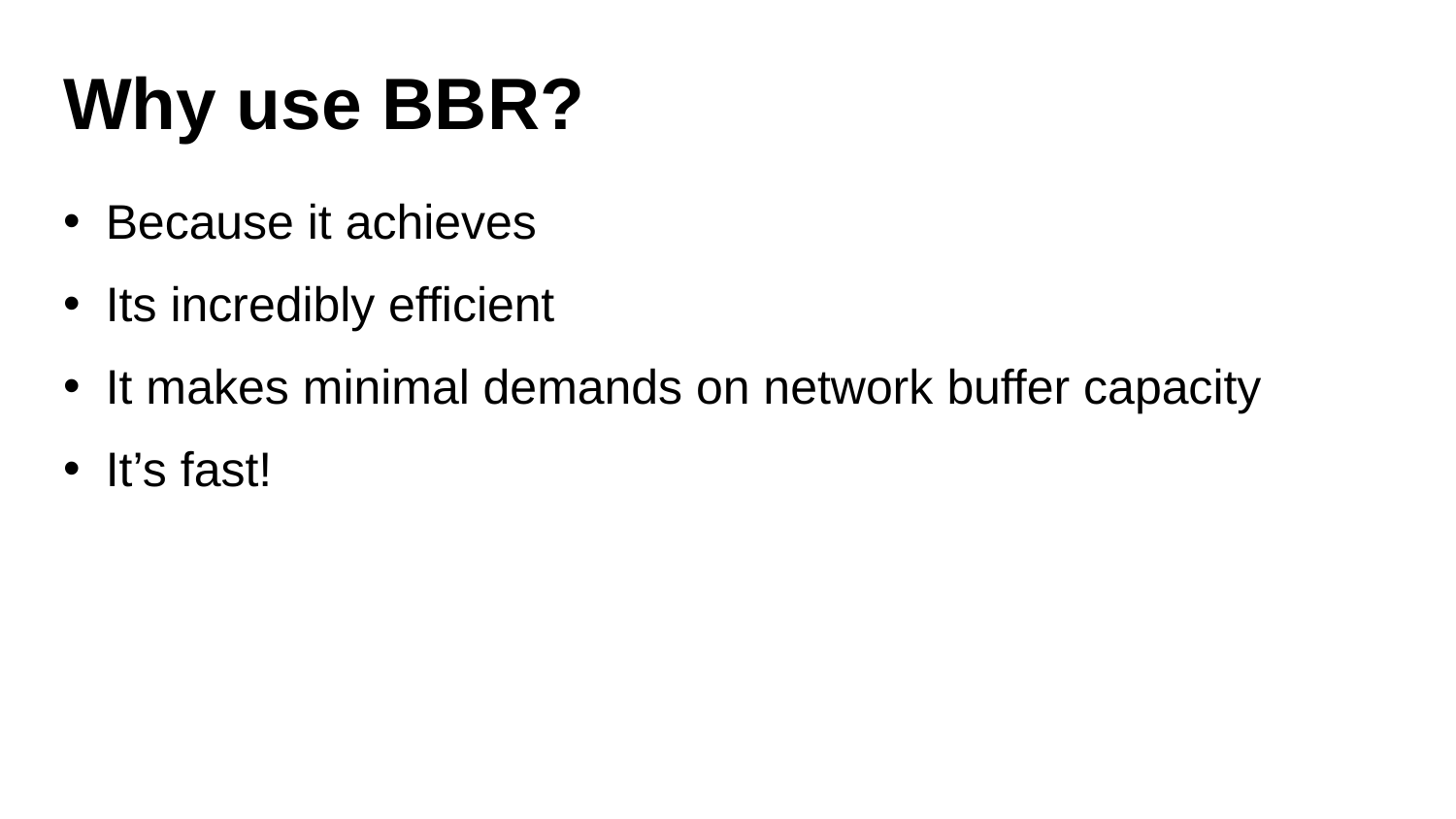

# Why use BBR?
Because it achieves
Its incredibly efficient
It makes minimal demands on network buffer capacity
It’s fast!